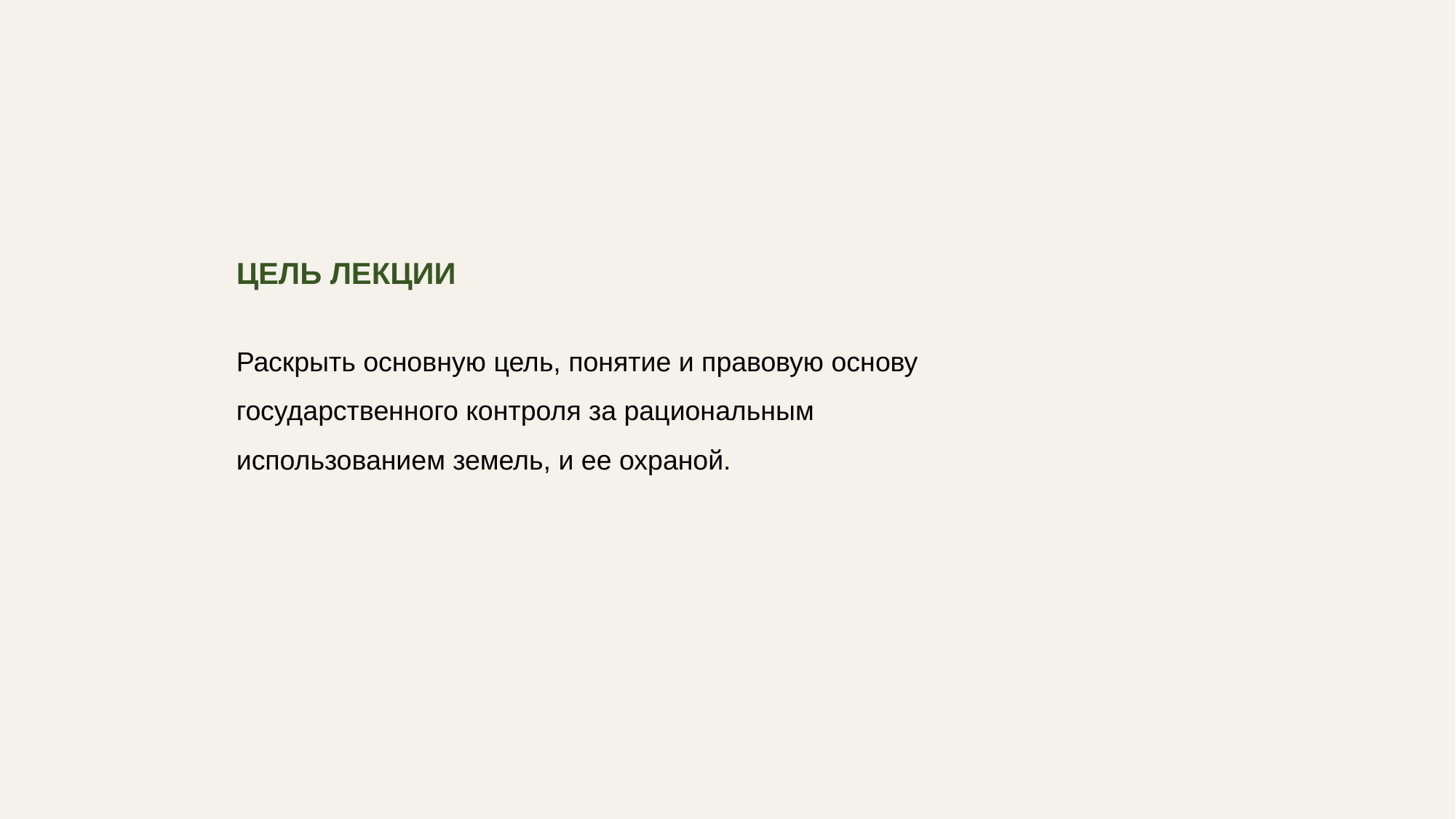

ЦЕЛЬ ЛЕКЦИИ
Раскрыть основную цель, понятие и правовую основу
государственного контроля за рациональным использованием земель, и ее охраной.